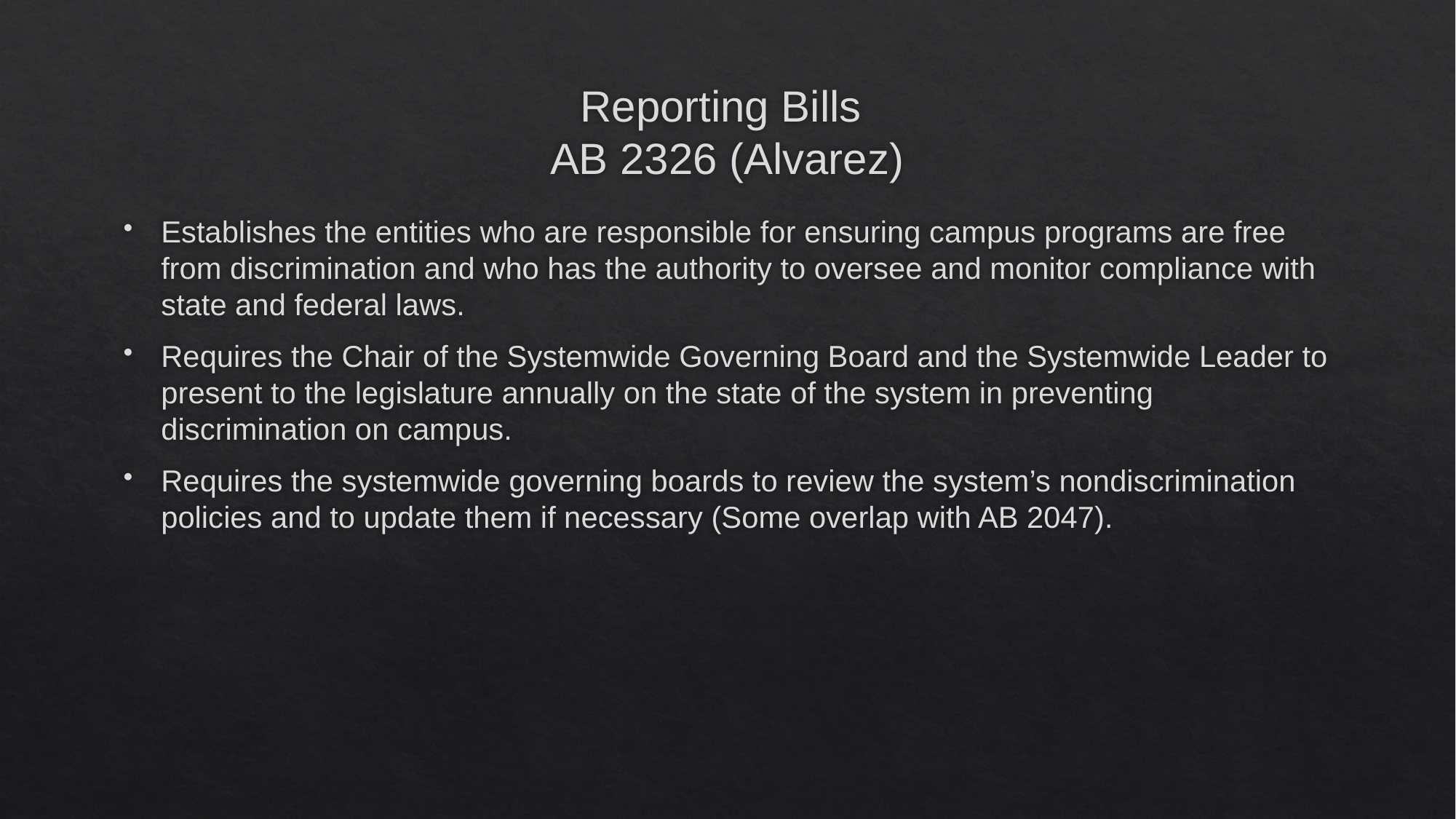

# Reporting Bills AB 2326 (Alvarez)
Establishes the entities who are responsible for ensuring campus programs are free from discrimination and who has the authority to oversee and monitor compliance with state and federal laws.
Requires the Chair of the Systemwide Governing Board and the Systemwide Leader to present to the legislature annually on the state of the system in preventing discrimination on campus.
Requires the systemwide governing boards to review the system’s nondiscrimination policies and to update them if necessary (Some overlap with AB 2047).